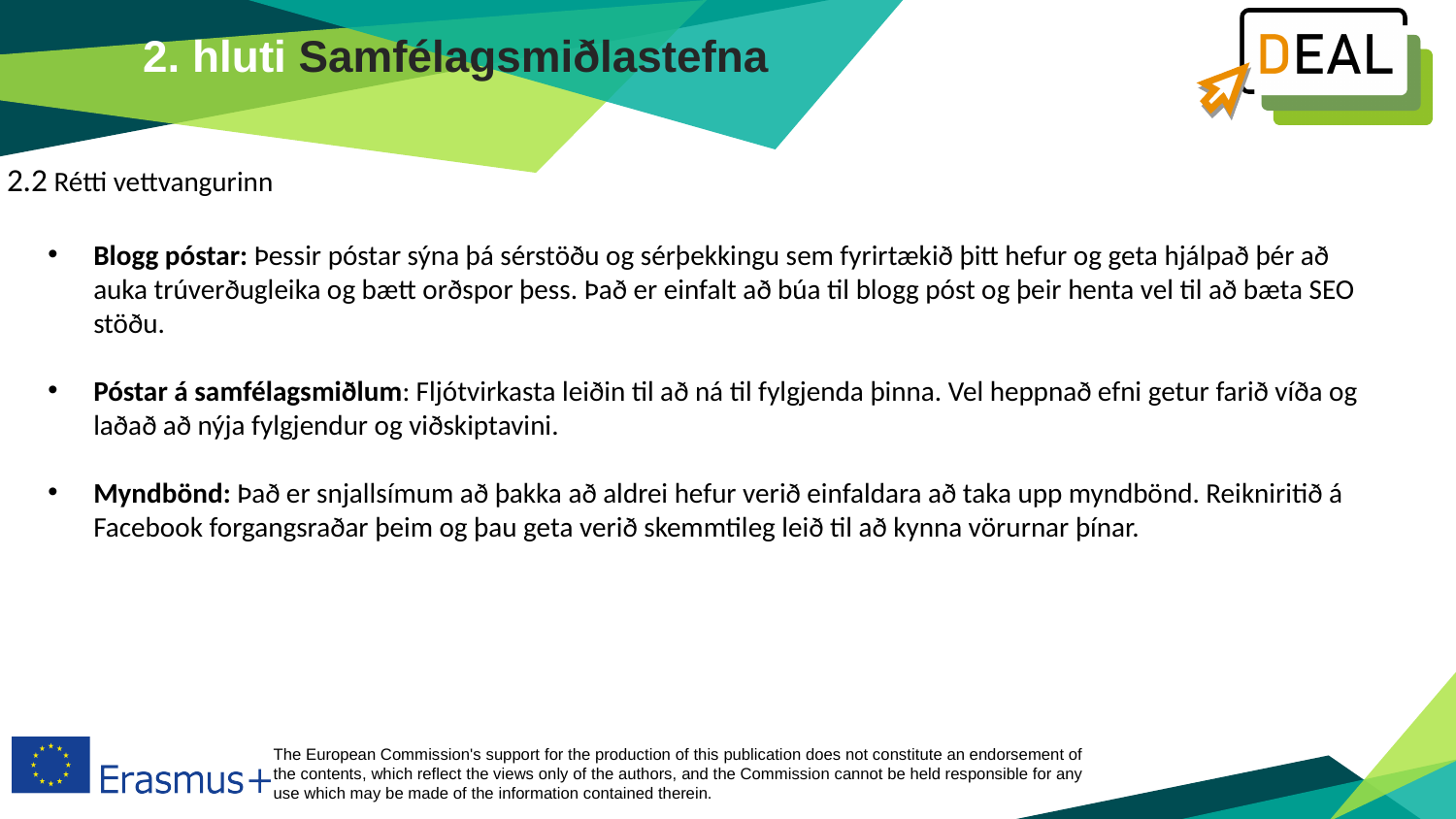

2. hluti Samfélagsmiðlastefna
2.2 Rétti vettvangurinn
Blogg póstar: Þessir póstar sýna þá sérstöðu og sérþekkingu sem fyrirtækið þitt hefur og geta hjálpað þér að auka trúverðugleika og bætt orðspor þess. Það er einfalt að búa til blogg póst og þeir henta vel til að bæta SEO stöðu.

Póstar á samfélagsmiðlum: Fljótvirkasta leiðin til að ná til fylgjenda þinna. Vel heppnað efni getur farið víða og laðað að nýja fylgjendur og viðskiptavini.

Myndbönd: Það er snjallsímum að þakka að aldrei hefur verið einfaldara að taka upp myndbönd. Reikniritið á Facebook forgangsraðar þeim og þau geta verið skemmtileg leið til að kynna vörurnar þínar.